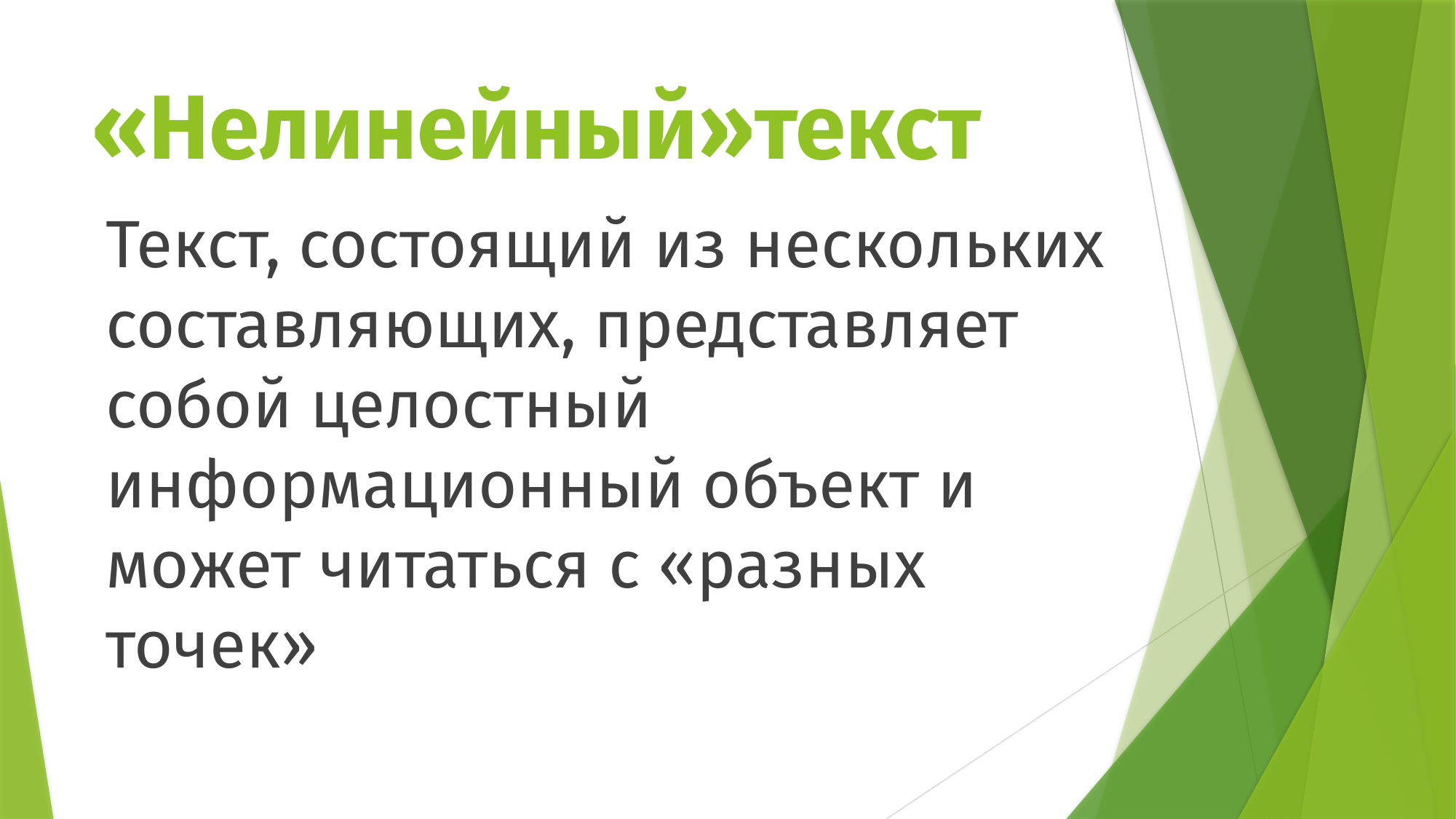

# «Нелинейный»текст
Текст, состоящий из нескольких составляющих, представляет собой целостный информационный объект и может читаться с «разных точек»